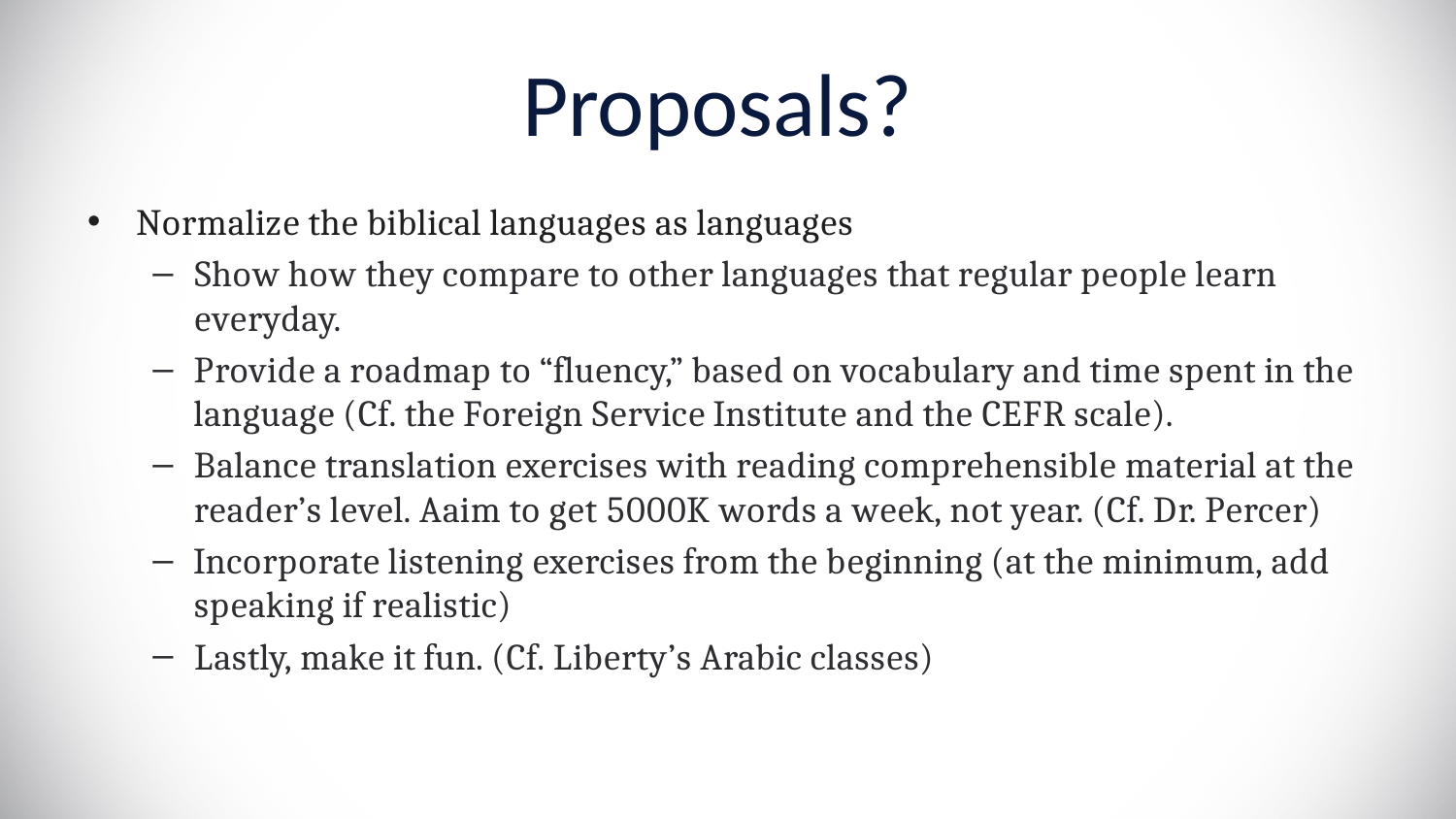

# Proposals?
Normalize the biblical languages as languages
Show how they compare to other languages that regular people learn everyday.
Provide a roadmap to “fluency,” based on vocabulary and time spent in the language (Cf. the Foreign Service Institute and the CEFR scale).
Balance translation exercises with reading comprehensible material at the reader’s level. Aaim to get 5000K words a week, not year. (Cf. Dr. Percer)
Incorporate listening exercises from the beginning (at the minimum, add speaking if realistic)
Lastly, make it fun. (Cf. Liberty’s Arabic classes)